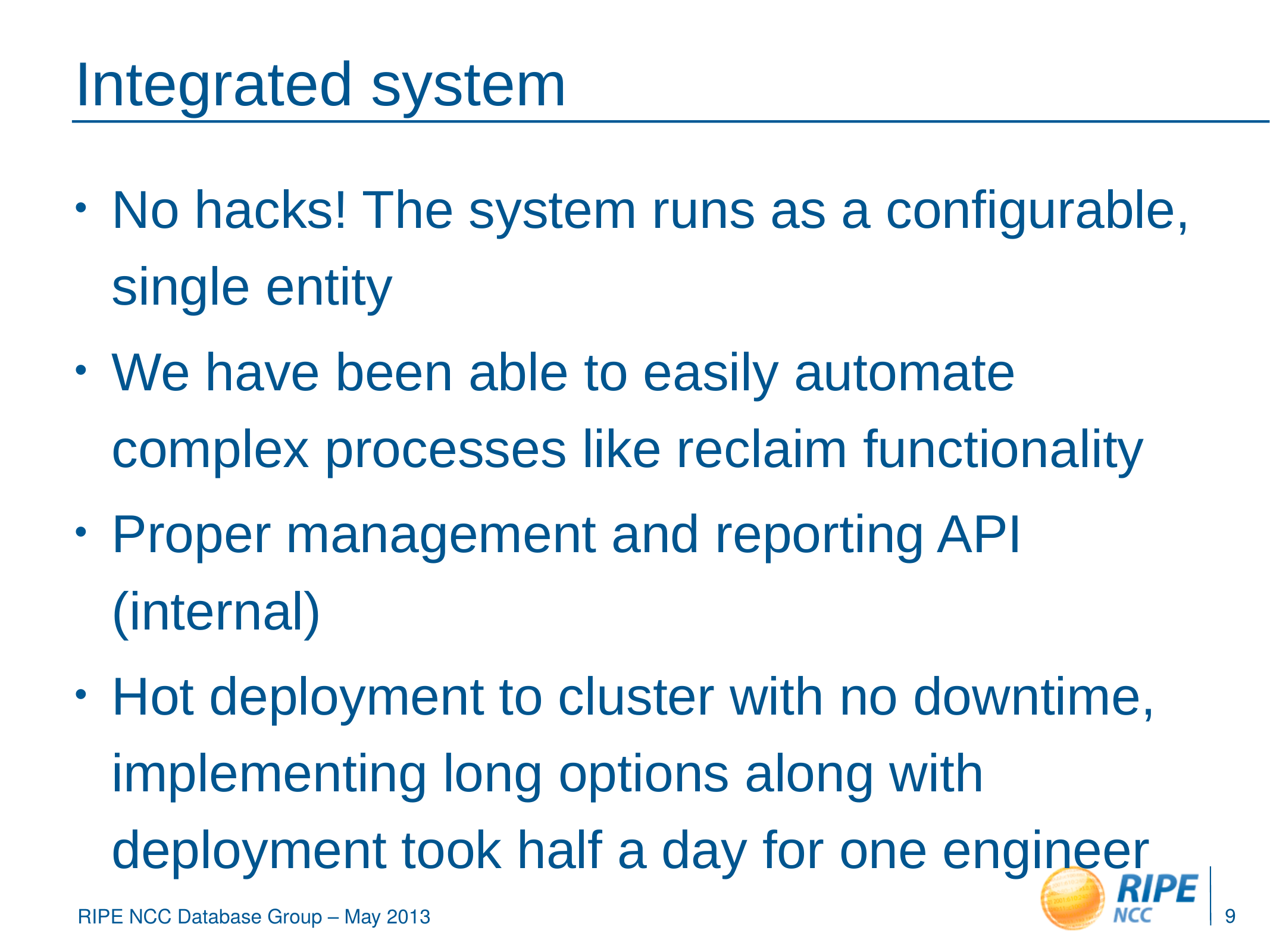

# Integrated system
No hacks! The system runs as a configurable, single entity
We have been able to easily automate complex processes like reclaim functionality
Proper management and reporting API (internal)
Hot deployment to cluster with no downtime, implementing long options along with deployment took half a day for one engineer
9